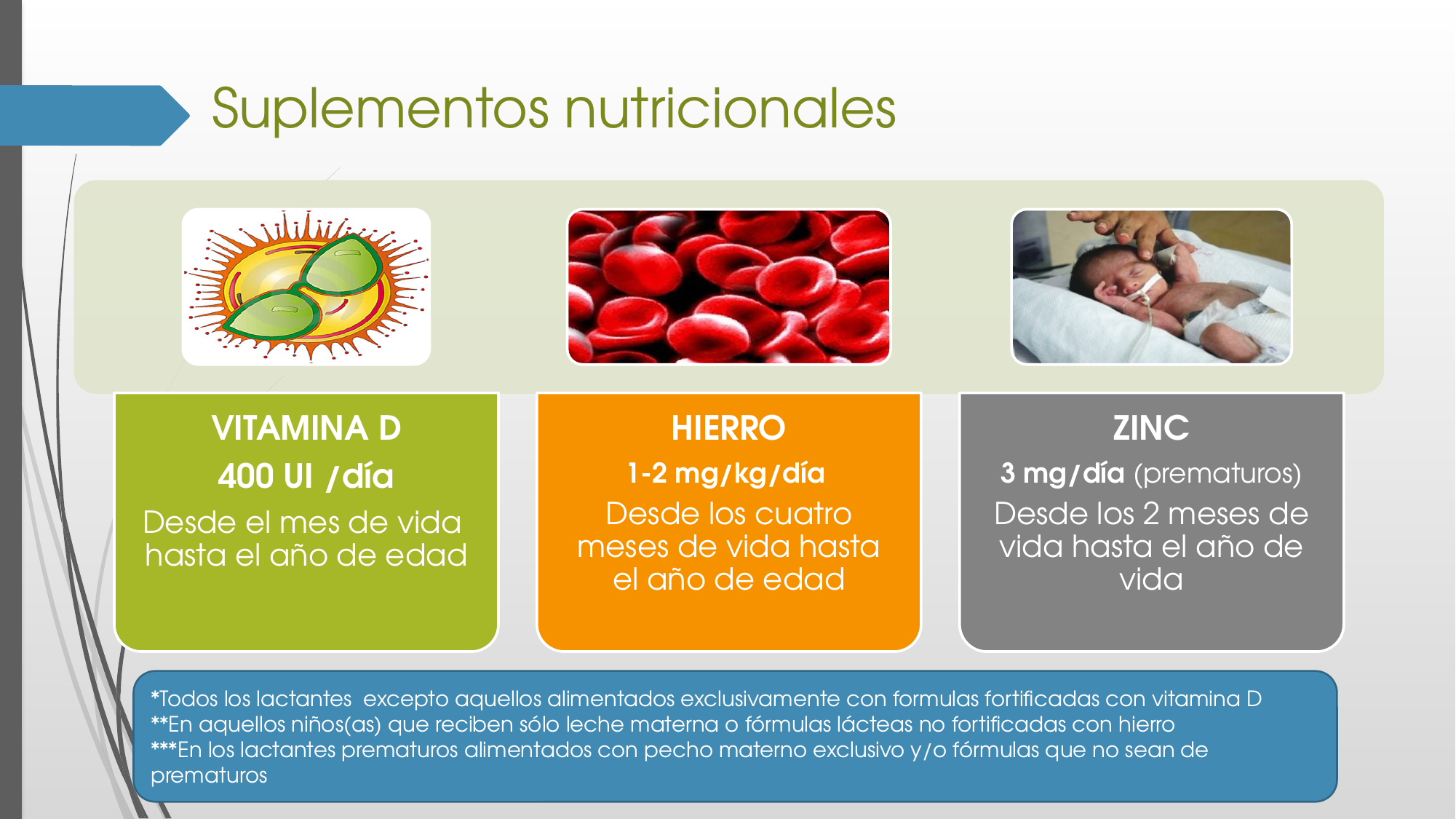

# Suplementos nutricionales
Vitamina D
400 UI /día
Desde el mes de vida  hasta el año de edad
Hierro
1-2 mg/kg/día
Desde los cuatro meses de vida hasta el año de edad
Zinc
3 mg/día (prematuros)
Desde los 2 meses de vida hasta el año de vida
*Todos los lactantes  excepto aquellos alimentados exclusivamente con formulas fortificadas con vitamina D
**En aquellos niños(as) que reciben sólo leche materna o fórmulas lácteas no fortificadas con hierro
***En los lactantes prematuros alimentados con pecho materno exclusivo y/o fórmulas que no sean de prematuros